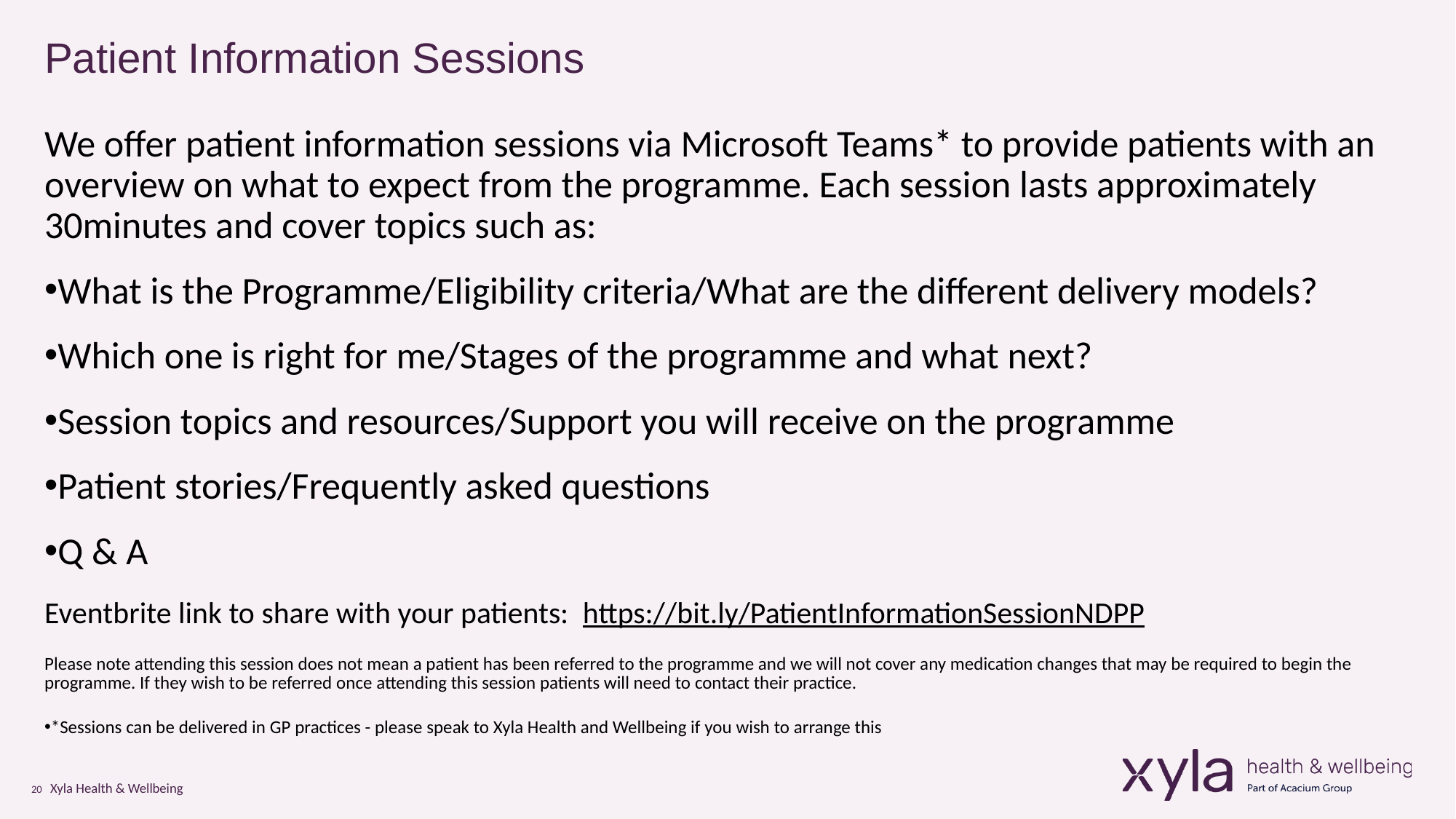

# Patient Information Sessions
We offer patient information sessions via Microsoft Teams* to provide patients with an overview on what to expect from the programme. Each session lasts approximately 30minutes and cover topics such as:
What is the Programme/Eligibility criteria/What are the different delivery models?
Which one is right for me/Stages of the programme and what next?
Session topics and resources/Support you will receive on the programme
Patient stories/Frequently asked questions
Q & A
Eventbrite link to share with your patients:  https://bit.ly/PatientInformationSessionNDPP
Please note attending this session does not mean a patient has been referred to the programme and we will not cover any medication changes that may be required to begin the programme. If they wish to be referred once attending this session patients will need to contact their practice.
*Sessions can be delivered in GP practices - please speak to Xyla Health and Wellbeing if you wish to arrange this

Xyla Health & Wellbeing
20